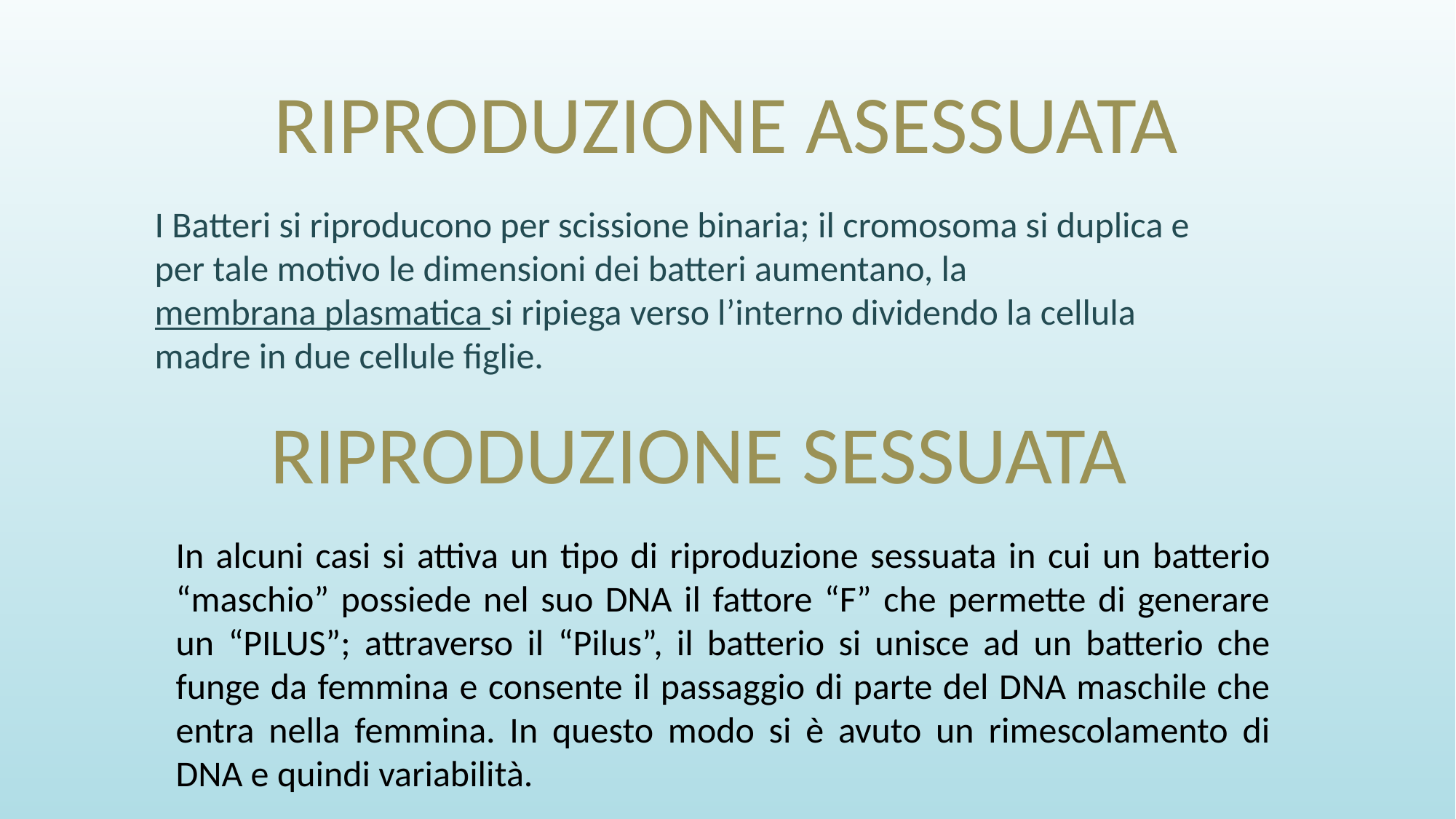

RIPRODUZIONE ASESSUATA
I Batteri si riproducono per scissione binaria; il cromosoma si duplica e per tale motivo le dimensioni dei batteri aumentano, la membrana plasmatica si ripiega verso l’interno dividendo la cellula madre in due cellule figlie.

 RIPRODUZIONE SESSUATA
In alcuni casi si attiva un tipo di riproduzione sessuata in cui un batterio “maschio” possiede nel suo DNA il fattore “F” che permette di generare un “PILUS”; attraverso il “Pilus”, il batterio si unisce ad un batterio che funge da femmina e consente il passaggio di parte del DNA maschile che entra nella femmina. In questo modo si è avuto un rimescolamento di DNA e quindi variabilità.